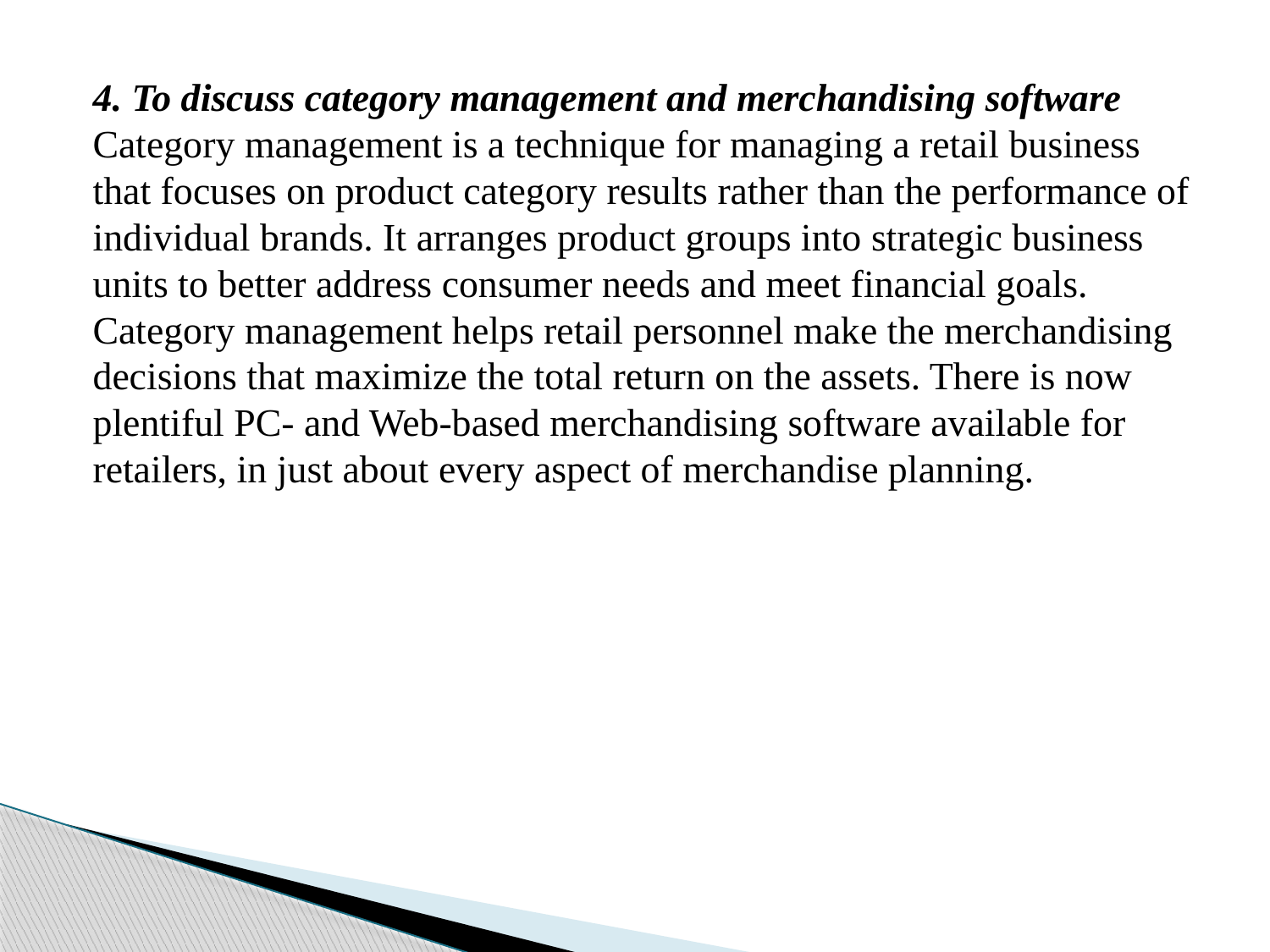

4. To discuss category management and merchandising software  Category management is a technique for managing a retail business that focuses on product category results rather than the performance of individual brands. It arranges product groups into strategic business units to better address consumer needs and meet financial goals. Category management helps retail personnel make the merchandising decisions that maximize the total return on the assets. There is now plentiful PC- and Web-based merchandising software available for retailers, in just about every aspect of merchandise planning.